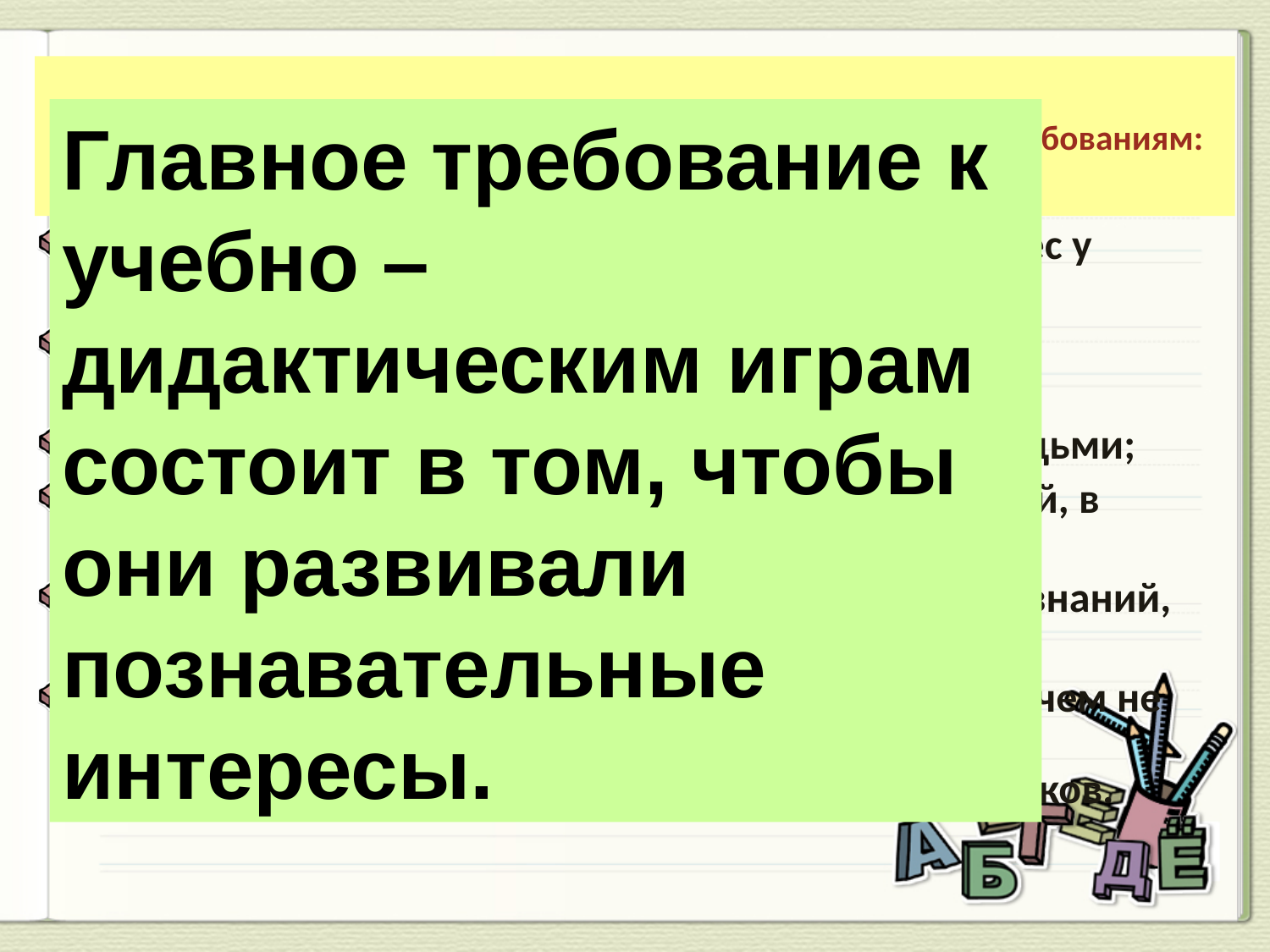

Учебно – дидактические игры должны отвечать следующим требованиям:
Главное требование к учебно – дидактическим играм состоит в том, чтобы они развивали познавательные интересы.
способность пробуждать непосредственный интерес у детей;
обеспечение детям возможности проявить свои способности;
вовлечение ребенка в соревнование с другими людьми;
предоставление самостоятельности в поиске знаний, в формировании умений и навыков;
доступность для ребенка в игре источников новых знаний, умений и навыков;
получение заслуженных поощрений за успехи, причем не столько за сам по себе выигрыш в игре, сколько за демонстрацию в ней новых знаний, умений и навыков.